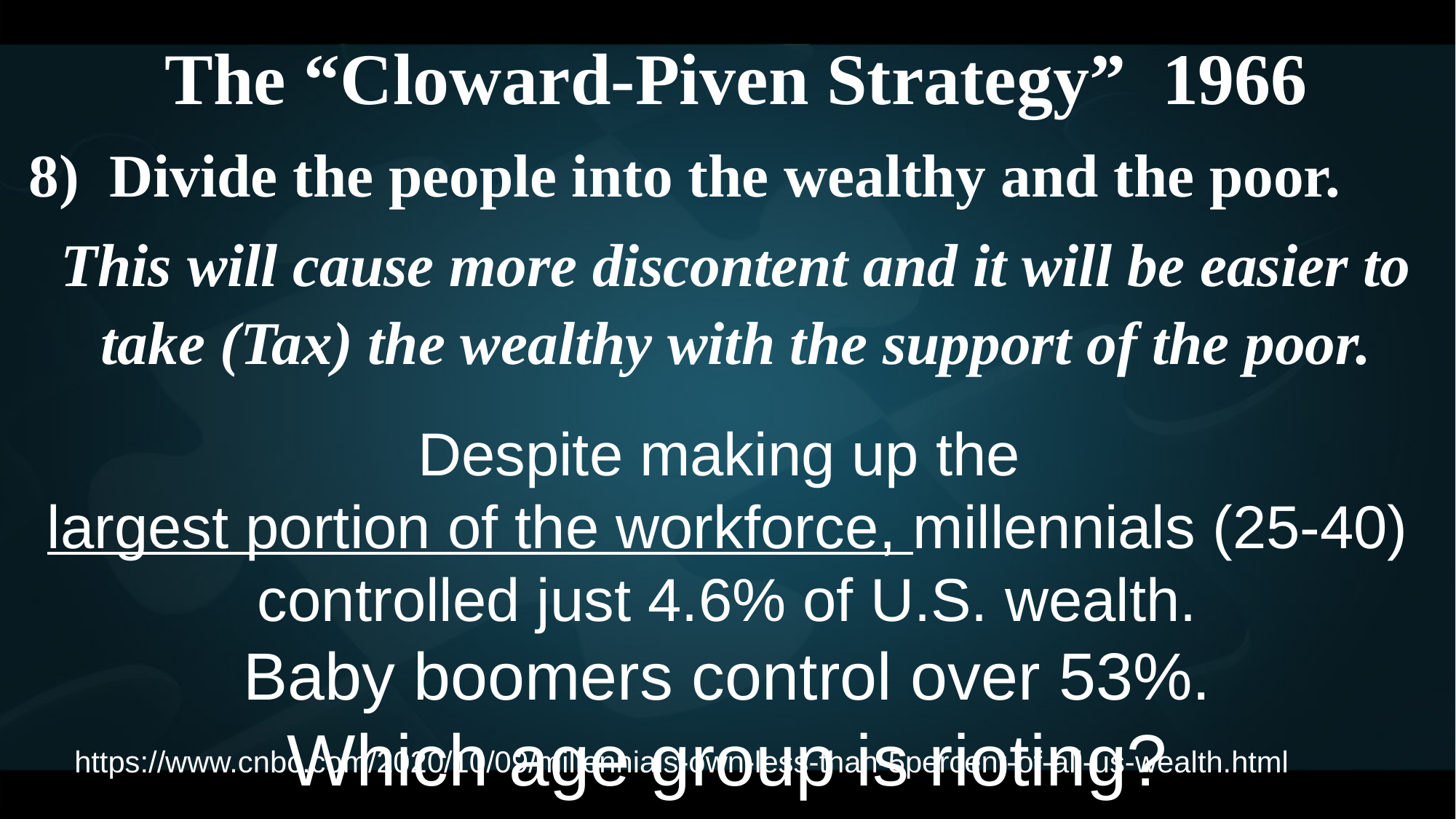

The “Cloward-Piven Strategy”  1966
8)  Divide the people into the wealthy and the poor.
This will cause more discontent and it will be easier to take (Tax) the wealthy with the support of the poor.

Despite making up the largest portion of the workforce, millennials (25-40) controlled just 4.6% of U.S. wealth.
Baby boomers control over 53%.
Which age group is rioting?
https://www.cnbc.com/2020/10/09/millennials-own-less-than-5percent-of-all-us-wealth.html